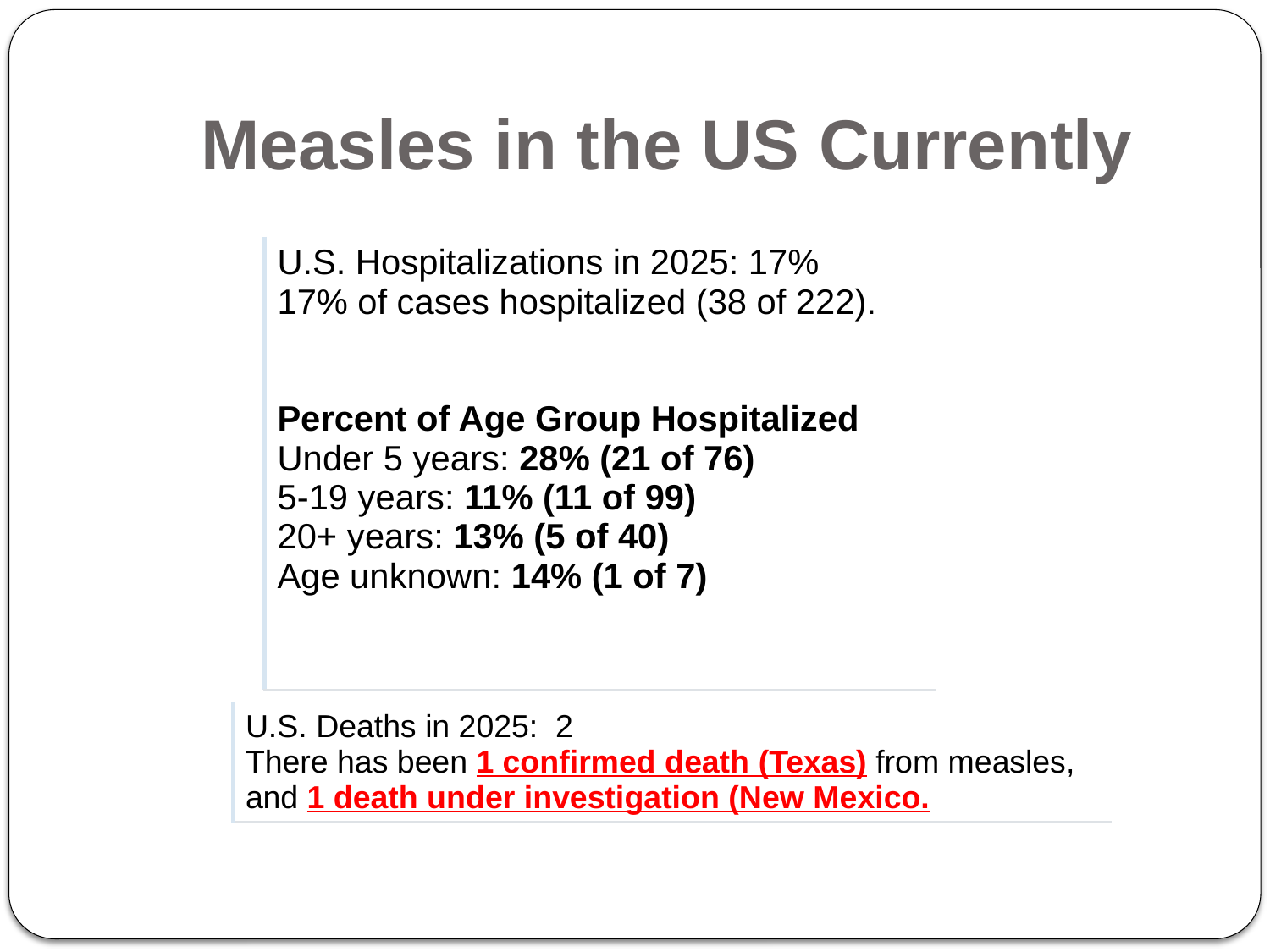

# Measles in the US Currently
| U.S. Hospitalizations in 2025: 17% 17% of cases hospitalized (38 of 222). |
| --- |
| Percent of Age Group Hospitalized Under 5 years: 28% (21 of 76) 5-19 years: 11% (11 of 99) 20+ years: 13% (5 of 40) Age unknown: 14% (1 of 7) |

| U.S. Deaths in 2025: 2 There has been 1 confirmed death (Texas) from measles, and 1 death under investigation (New Mexico. |
| --- |